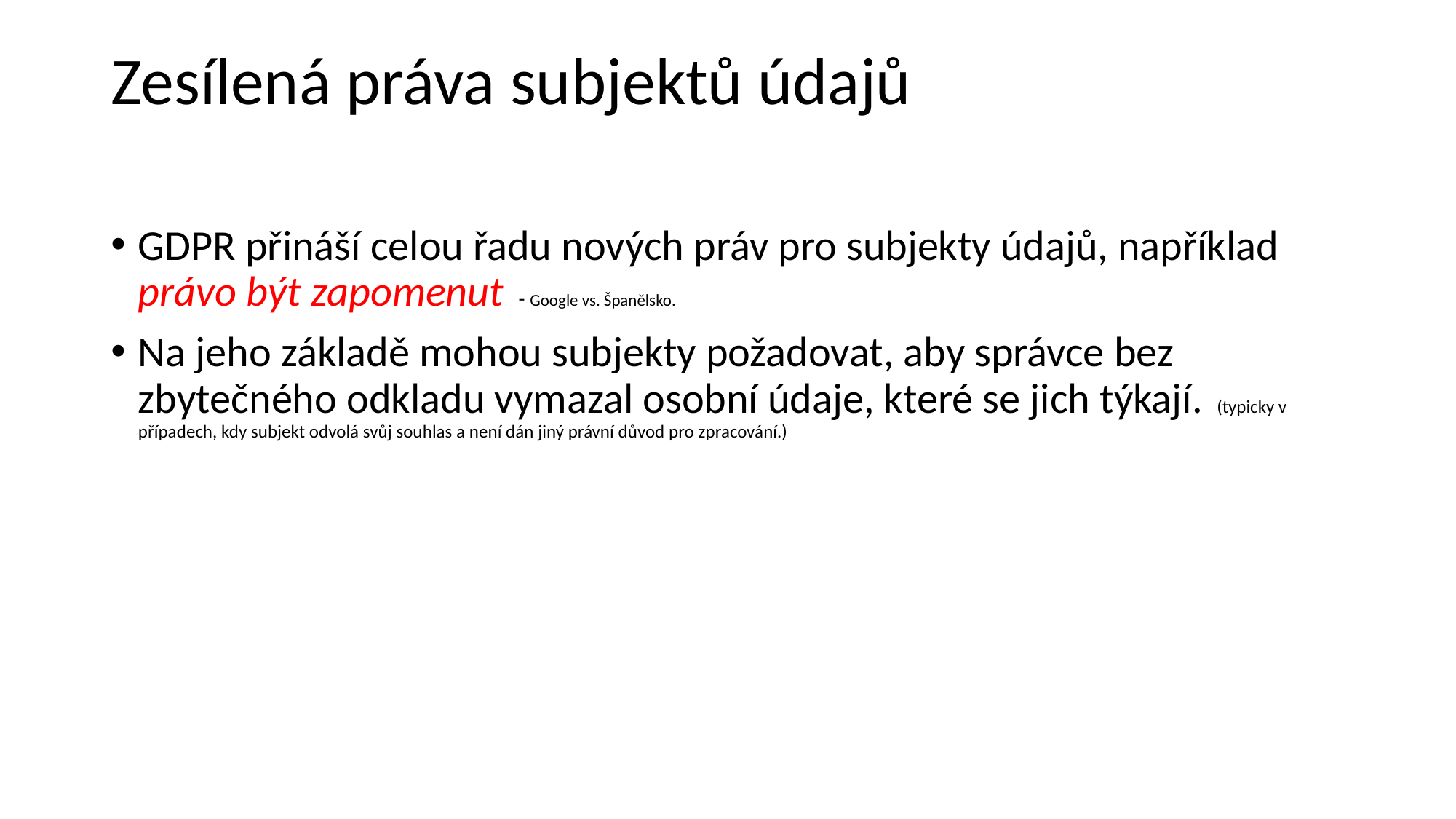

# Zesílená práva subjektů údajů
GDPR přináší celou řadu nových práv pro subjekty údajů, například právo být zapomenut  - Google vs. Španělsko.
Na jeho základě mohou subjekty požadovat, aby správce bez zbytečného odkladu vymazal osobní údaje, které se jich týkají.  (typicky v případech, kdy subjekt odvolá svůj souhlas a není dán jiný právní důvod pro zpracování.)